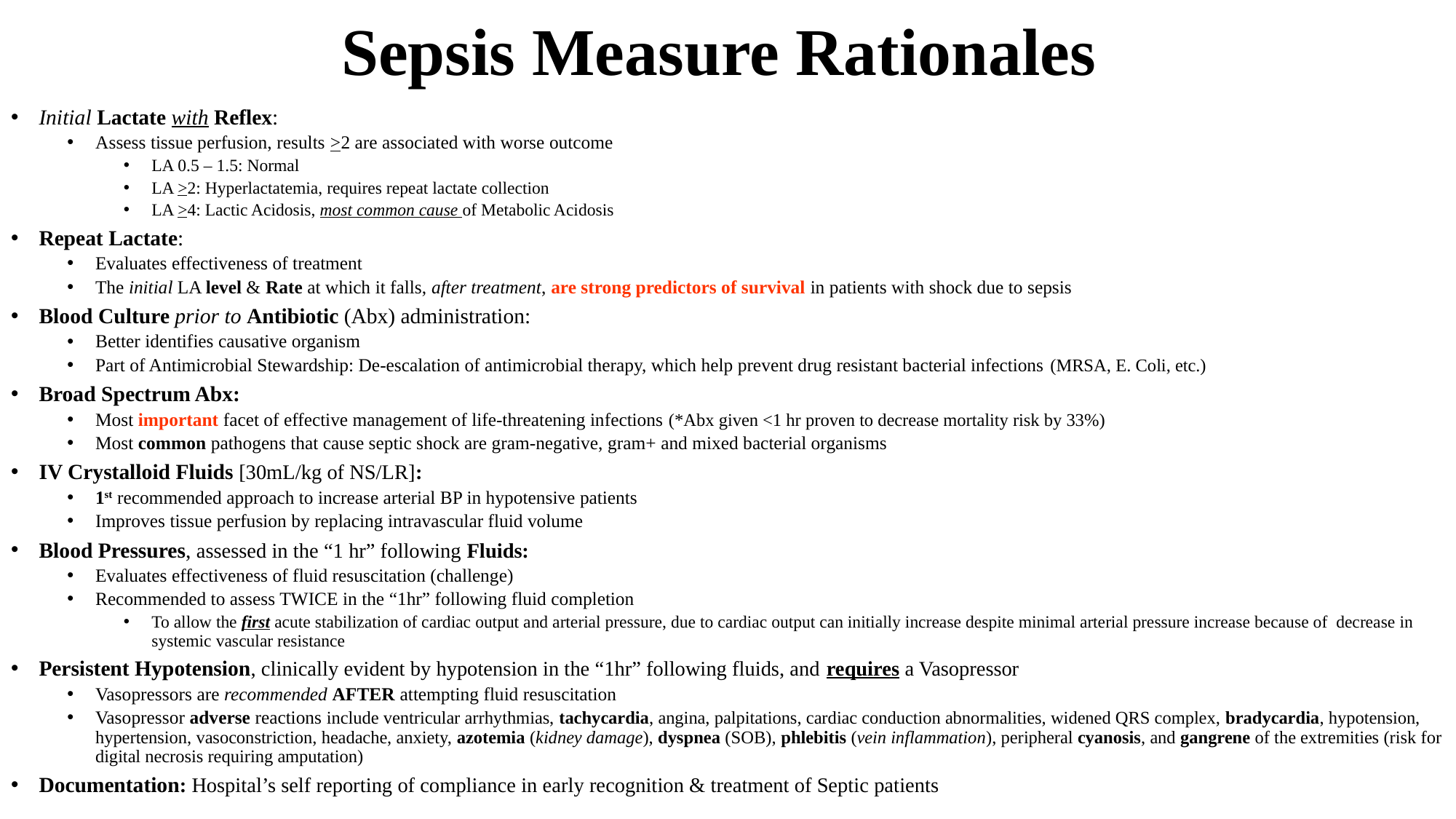

# Sepsis Measure Rationales
Initial Lactate with Reflex:
Assess tissue perfusion, results >2 are associated with worse outcome
LA 0.5 – 1.5: Normal
LA >2: Hyperlactatemia, requires repeat lactate collection
LA >4: Lactic Acidosis, most common cause of Metabolic Acidosis
Repeat Lactate:
Evaluates effectiveness of treatment
The initial LA level & Rate at which it falls, after treatment, are strong predictors of survival in patients with shock due to sepsis
Blood Culture prior to Antibiotic (Abx) administration:
Better identifies causative organism
Part of Antimicrobial Stewardship: De-escalation of antimicrobial therapy, which help prevent drug resistant bacterial infections (MRSA, E. Coli, etc.)
Broad Spectrum Abx:
Most important facet of effective management of life-threatening infections (*Abx given <1 hr proven to decrease mortality risk by 33%)
Most common pathogens that cause septic shock are gram-negative, gram+ and mixed bacterial organisms
IV Crystalloid Fluids [30mL/kg of NS/LR]:
1st recommended approach to increase arterial BP in hypotensive patients
Improves tissue perfusion by replacing intravascular fluid volume
Blood Pressures, assessed in the “1 hr” following Fluids:
Evaluates effectiveness of fluid resuscitation (challenge)
Recommended to assess TWICE in the “1hr” following fluid completion
To allow the first acute stabilization of cardiac output and arterial pressure, due to cardiac output can initially increase despite minimal arterial pressure increase because of  decrease in systemic vascular resistance
Persistent Hypotension, clinically evident by hypotension in the “1hr” following fluids, and requires a Vasopressor
Vasopressors are recommended AFTER attempting fluid resuscitation
Vasopressor adverse reactions include ventricular arrhythmias, tachycardia, angina, palpitations, cardiac conduction abnormalities, widened QRS complex, bradycardia, hypotension, hypertension, vasoconstriction, headache, anxiety, azotemia (kidney damage), dyspnea (SOB), phlebitis (vein inflammation), peripheral cyanosis, and gangrene of the extremities (risk for digital necrosis requiring amputation)
Documentation: Hospital’s self reporting of compliance in early recognition & treatment of Septic patients